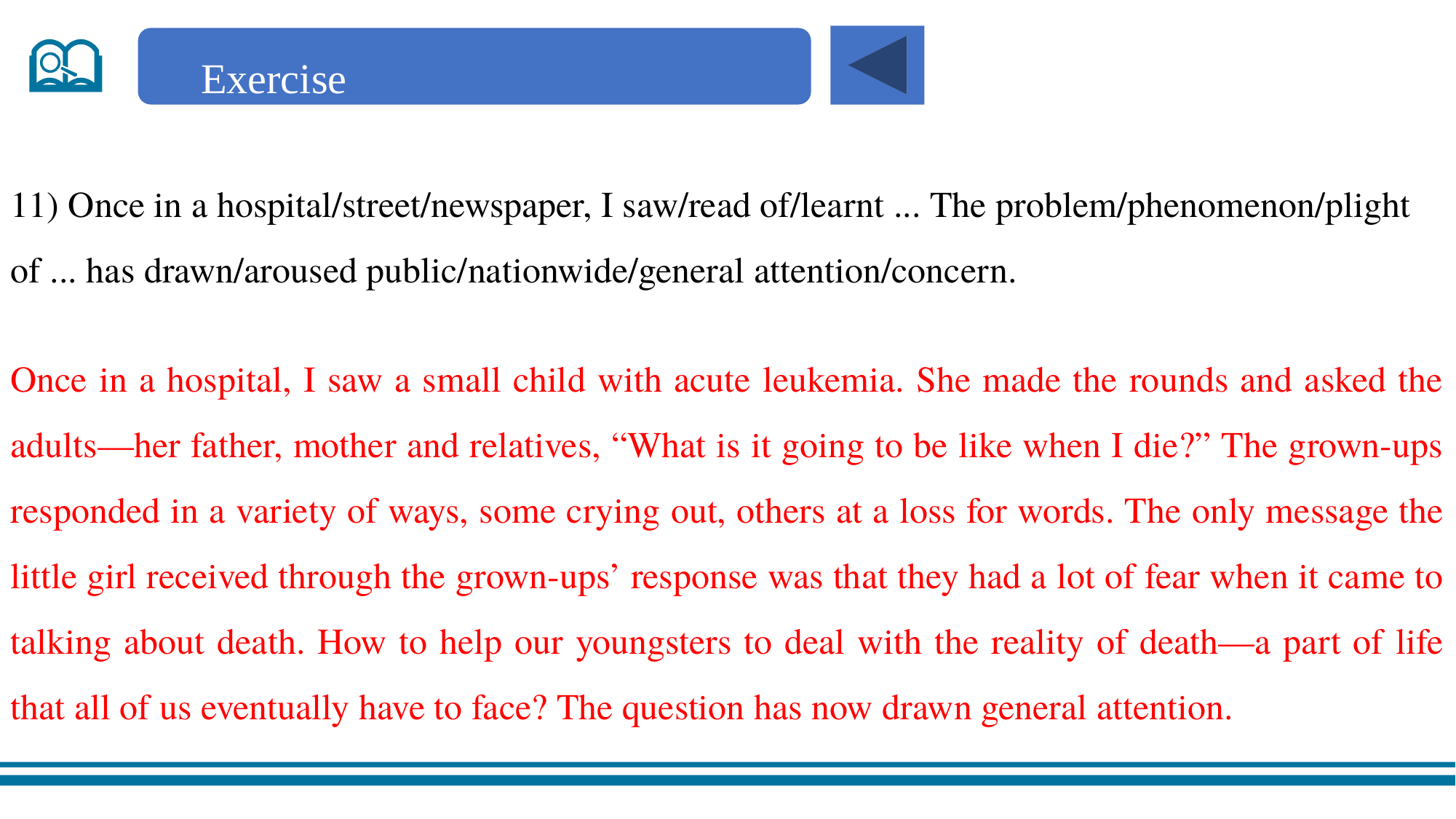

Exercise
11) Once in a hospital/street/newspaper, I saw/read of/learnt ... The problem/phenomenon/plight
of ... has drawn/aroused public/nationwide/general attention/concern.
Once in a hospital, I saw a small child with acute leukemia. She made the rounds and asked the adults—her father, mother and relatives, “What is it going to be like when I die?” The grown-ups responded in a variety of ways, some crying out, others at a loss for words. The only message the little girl received through the grown-ups’ response was that they had a lot of fear when it came to talking about death. How to help our youngsters to deal with the reality of death—a part of life that all of us eventually have to face? The question has now drawn general attention.